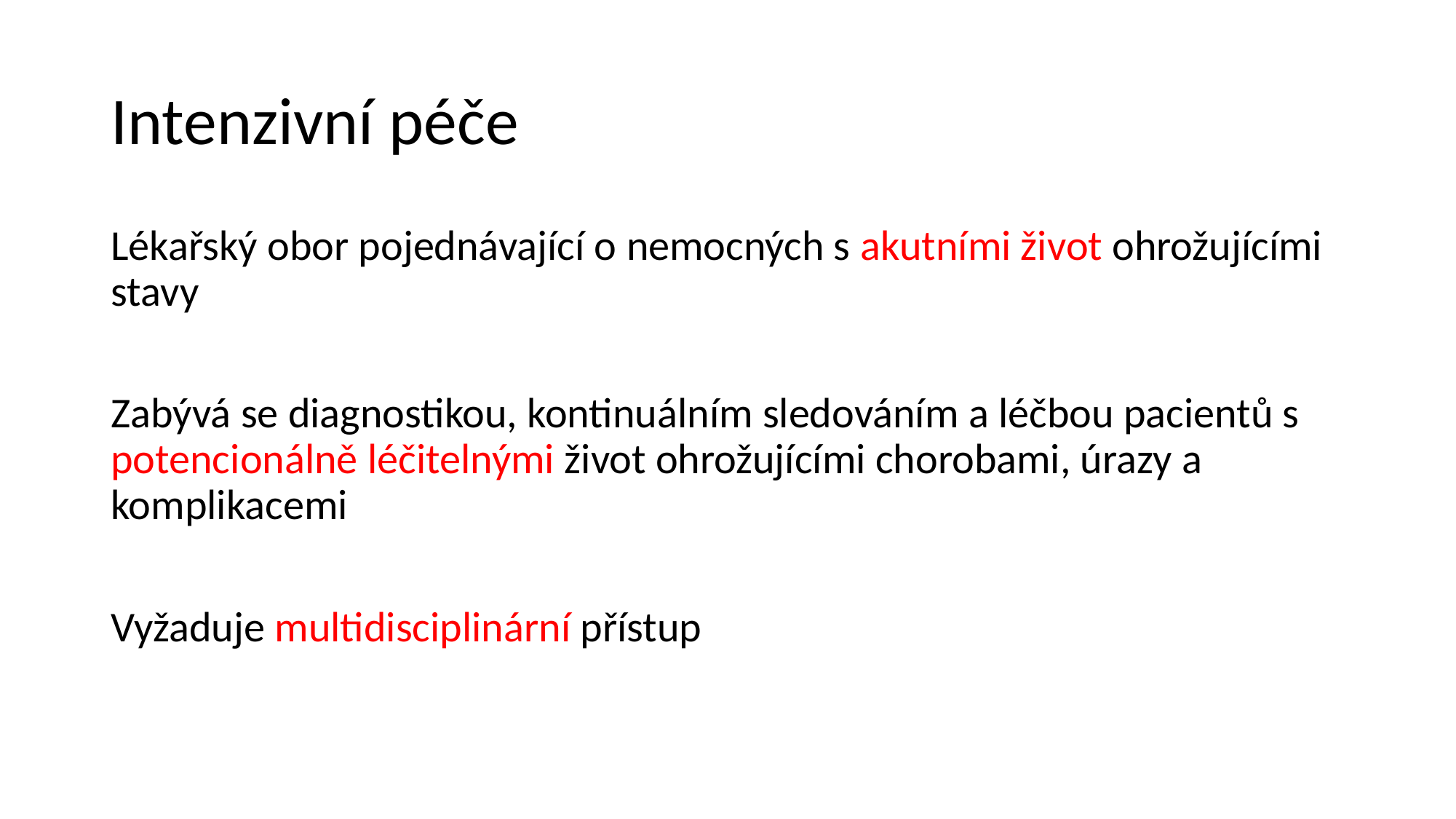

# Intenzivní péče
Lékařský obor pojednávající o nemocných s akutními život ohrožujícími stavy

Zabývá se diagnostikou, kontinuálním sledováním a léčbou pacientů s potencionálně léčitelnými život ohrožujícími chorobami, úrazy a komplikacemi

Vyžaduje multidisciplinární přístup